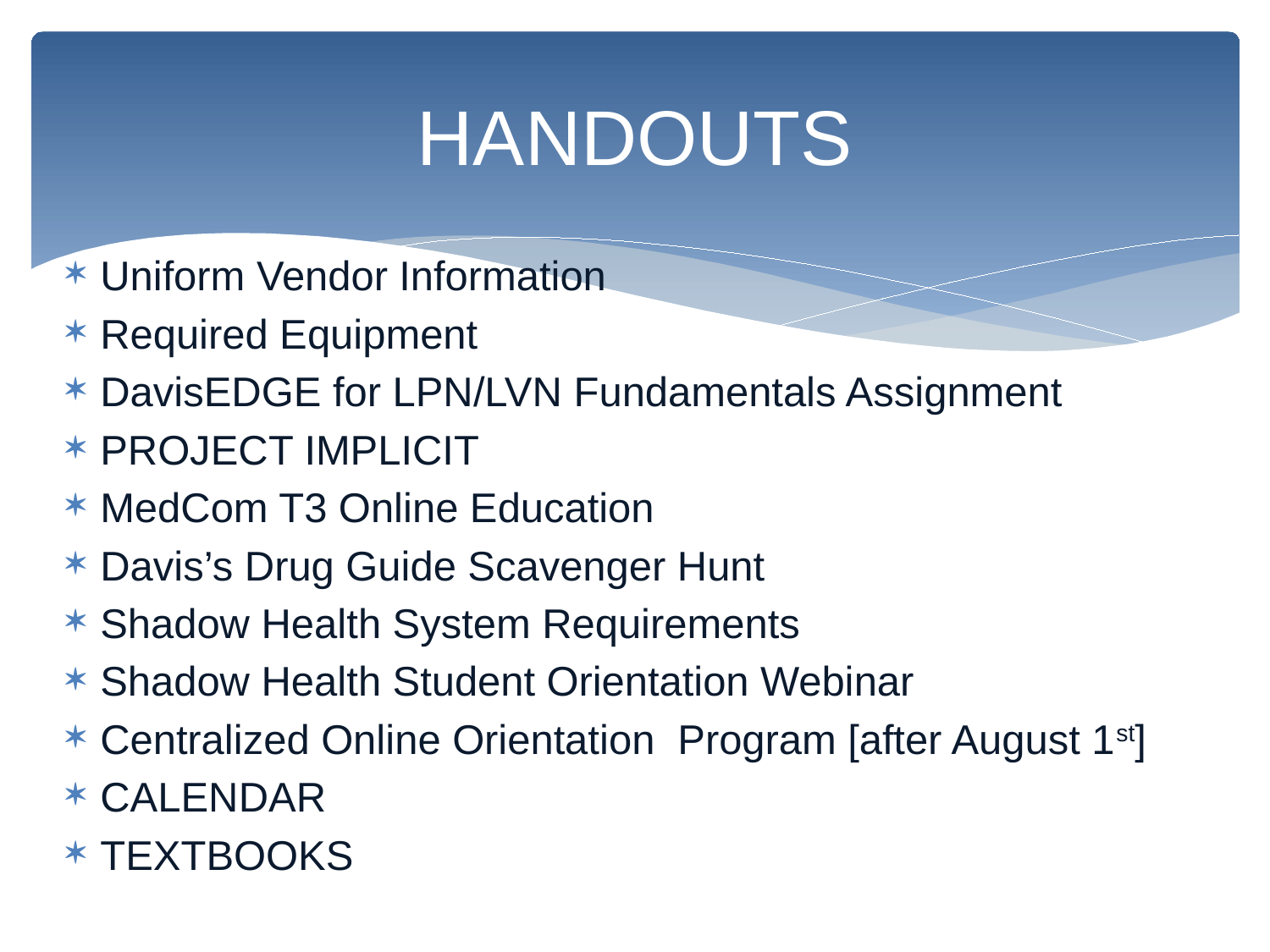

# HANDOUTS
Uniform Vendor Information
Required Equipment
DavisEDGE for LPN/LVN Fundamentals Assignment
PROJECT IMPLICIT
MedCom T3 Online Education
Davis’s Drug Guide Scavenger Hunt
Shadow Health System Requirements
Shadow Health Student Orientation Webinar
Centralized Online Orientation  Program [after August 1st]
CALENDAR
TEXTBOOKS